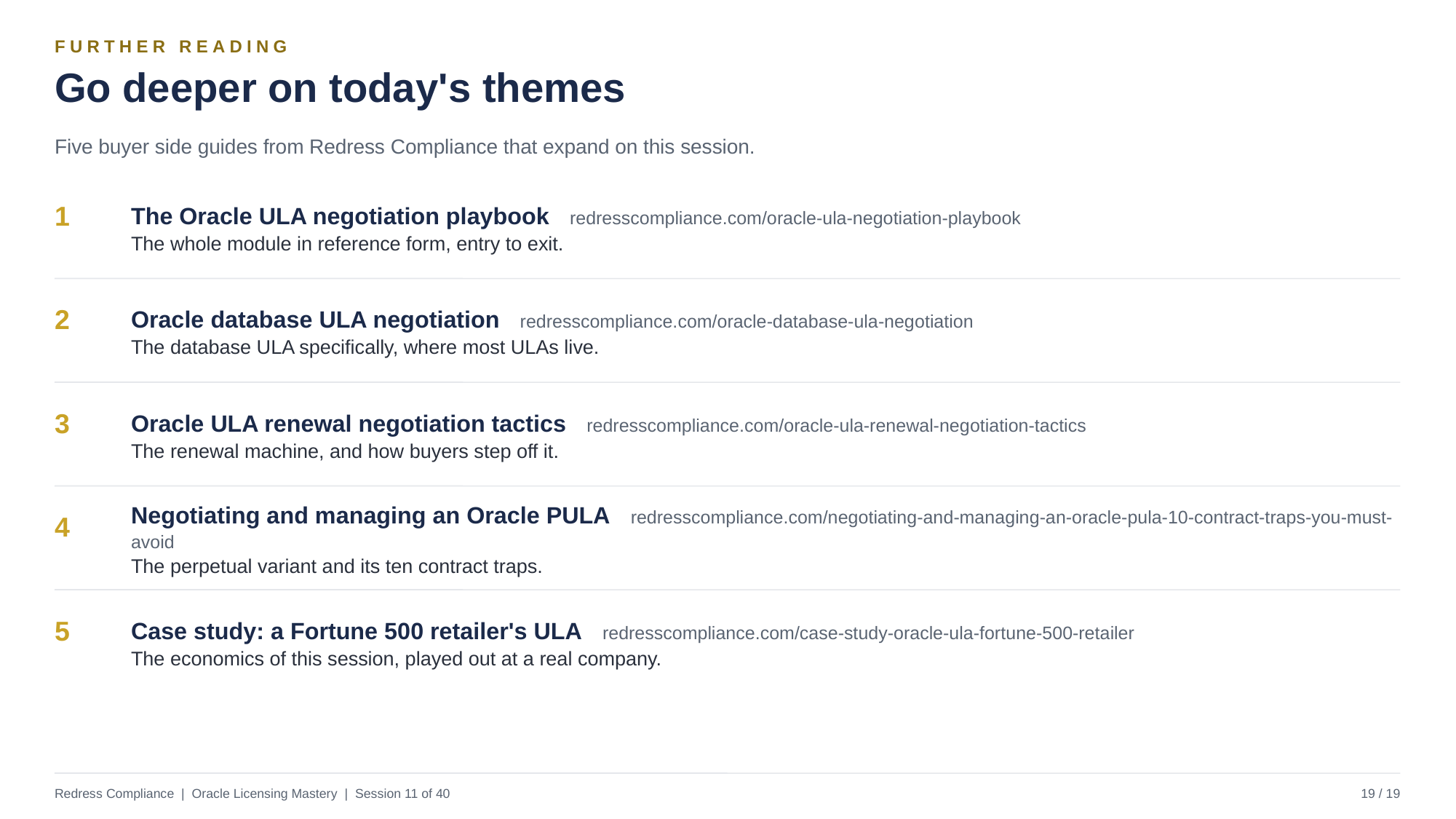

FURTHER READING
Go deeper on today's themes
Five buyer side guides from Redress Compliance that expand on this session.
The Oracle ULA negotiation playbook    redresscompliance.com/oracle-ula-negotiation-playbook
The whole module in reference form, entry to exit.
1

Oracle database ULA negotiation    redresscompliance.com/oracle-database-ula-negotiation
The database ULA specifically, where most ULAs live.
2

Oracle ULA renewal negotiation tactics    redresscompliance.com/oracle-ula-renewal-negotiation-tactics
The renewal machine, and how buyers step off it.
3

Negotiating and managing an Oracle PULA    redresscompliance.com/negotiating-and-managing-an-oracle-pula-10-contract-traps-you-must-avoid
The perpetual variant and its ten contract traps.
4

Case study: a Fortune 500 retailer's ULA    redresscompliance.com/case-study-oracle-ula-fortune-500-retailer
The economics of this session, played out at a real company.
5

Redress Compliance  |  Oracle Licensing Mastery  |  Session 11 of 40
19 / 19